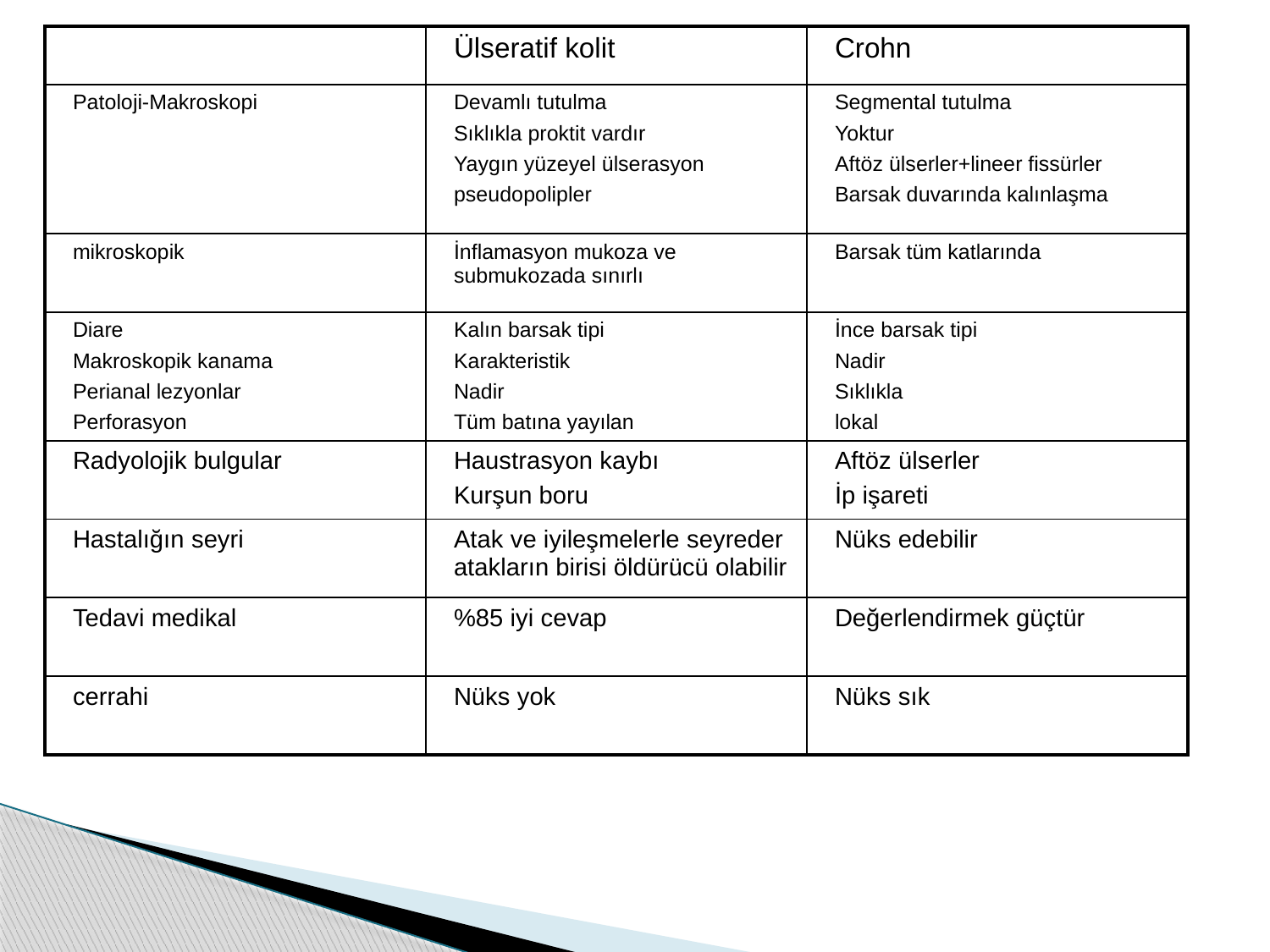

|  | Ülseratif kolit | Crohn |
| --- | --- | --- |
| Patoloji-Makroskopi | Devamlı tutulma Sıklıkla proktit vardır Yaygın yüzeyel ülserasyon pseudopolipler | Segmental tutulma Yoktur Aftöz ülserler+lineer fissürler Barsak duvarında kalınlaşma |
| mikroskopik | İnflamasyon mukoza ve submukozada sınırlı | Barsak tüm katlarında |
| Diare Makroskopik kanama Perianal lezyonlar Perforasyon | Kalın barsak tipi Karakteristik Nadir Tüm batına yayılan | İnce barsak tipi Nadir Sıklıkla lokal |
| Radyolojik bulgular | Haustrasyon kaybı Kurşun boru | Aftöz ülserler İp işareti |
| Hastalığın seyri | Atak ve iyileşmelerle seyreder atakların birisi öldürücü olabilir | Nüks edebilir |
| Tedavi medikal | %85 iyi cevap | Değerlendirmek güçtür |
| cerrahi | Nüks yok | Nüks sık |